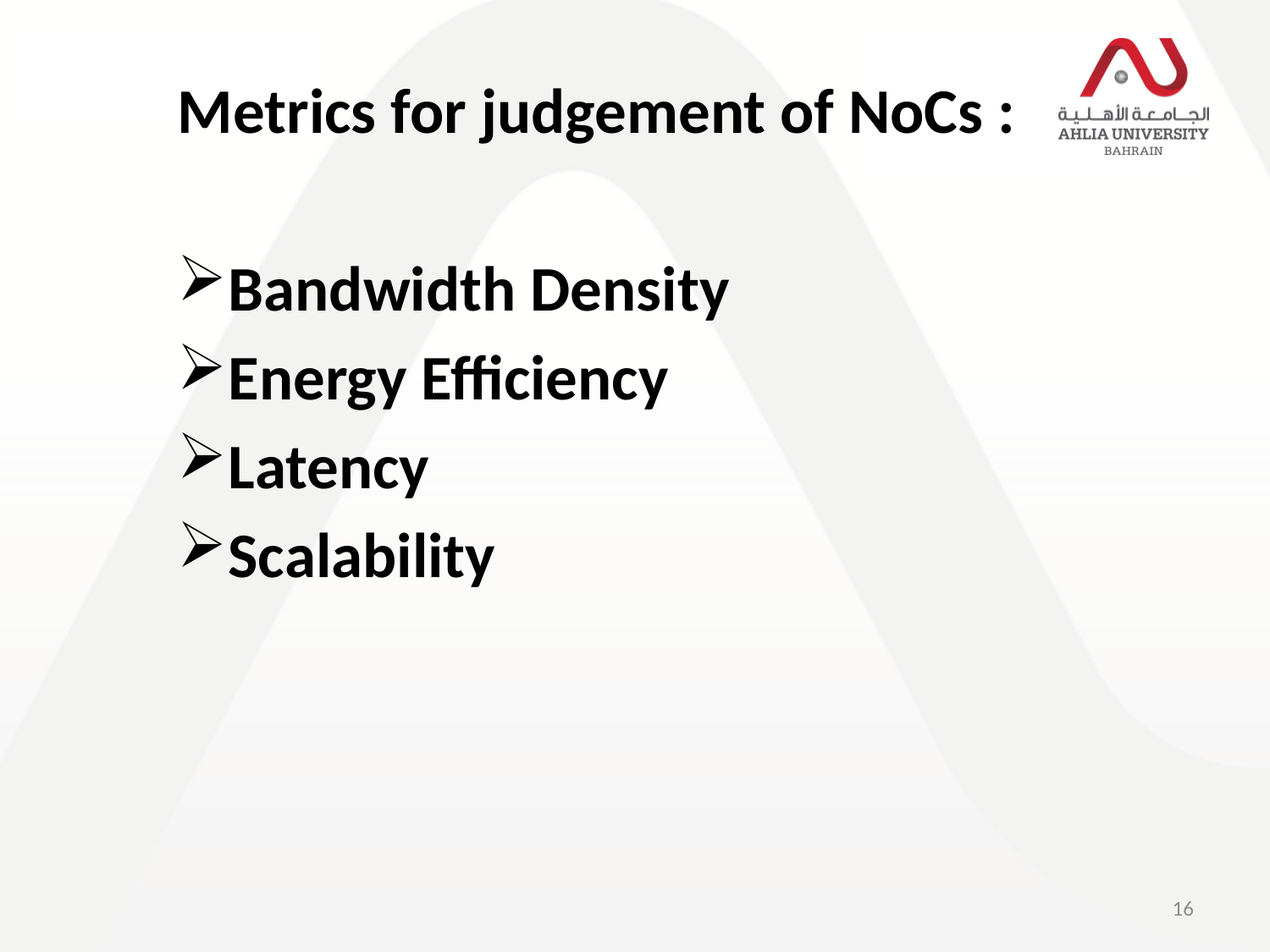

Metrics for judgement of NoCs :

Bandwidth Density
Energy Efficiency
Latency
Scalability

16